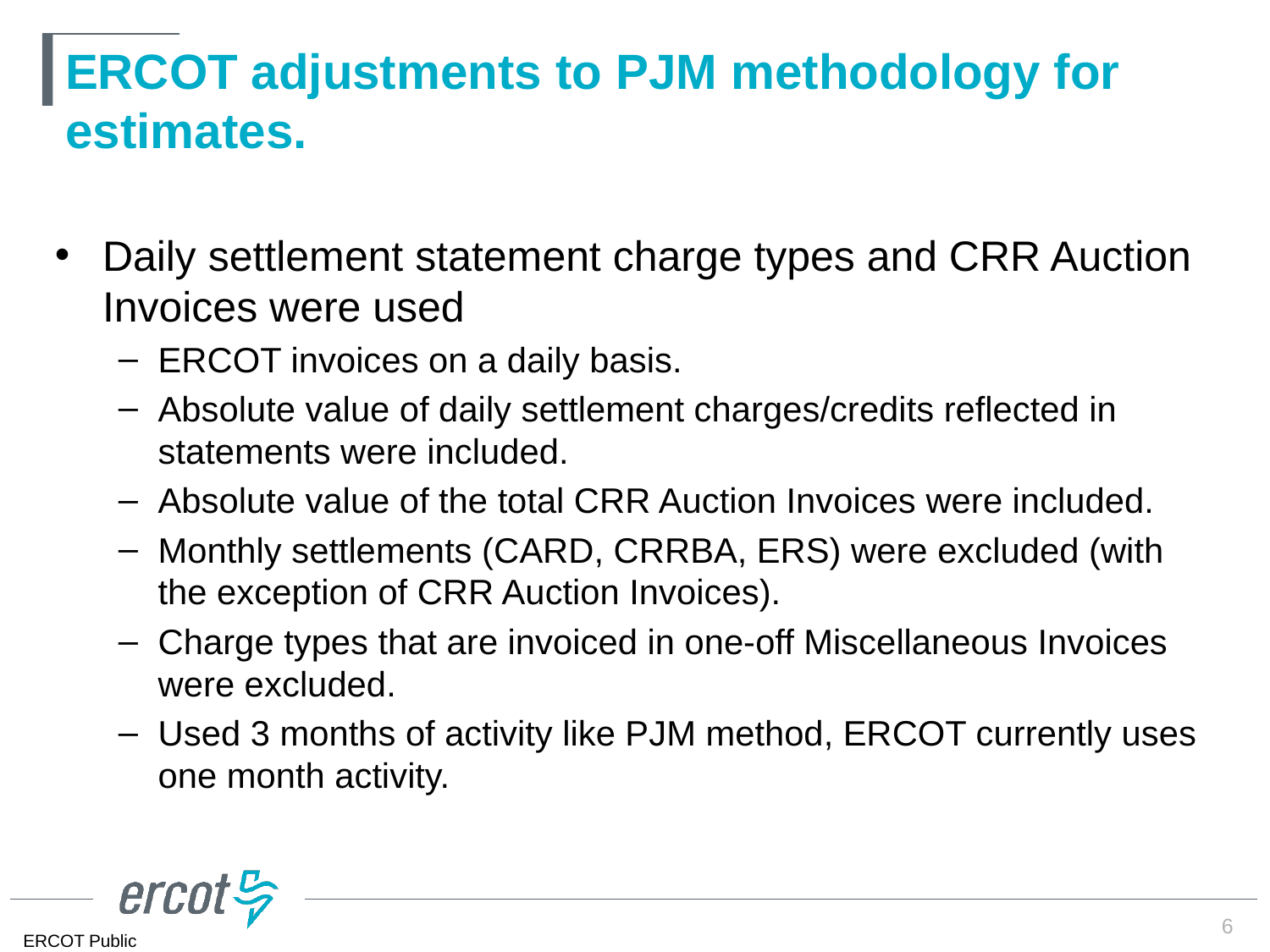

# ERCOT adjustments to PJM methodology for estimates.
Daily settlement statement charge types and CRR Auction Invoices were used
ERCOT invoices on a daily basis.
Absolute value of daily settlement charges/credits reflected in statements were included.
Absolute value of the total CRR Auction Invoices were included.
Monthly settlements (CARD, CRRBA, ERS) were excluded (with the exception of CRR Auction Invoices).
Charge types that are invoiced in one-off Miscellaneous Invoices were excluded.
Used 3 months of activity like PJM method, ERCOT currently uses one month activity.

6